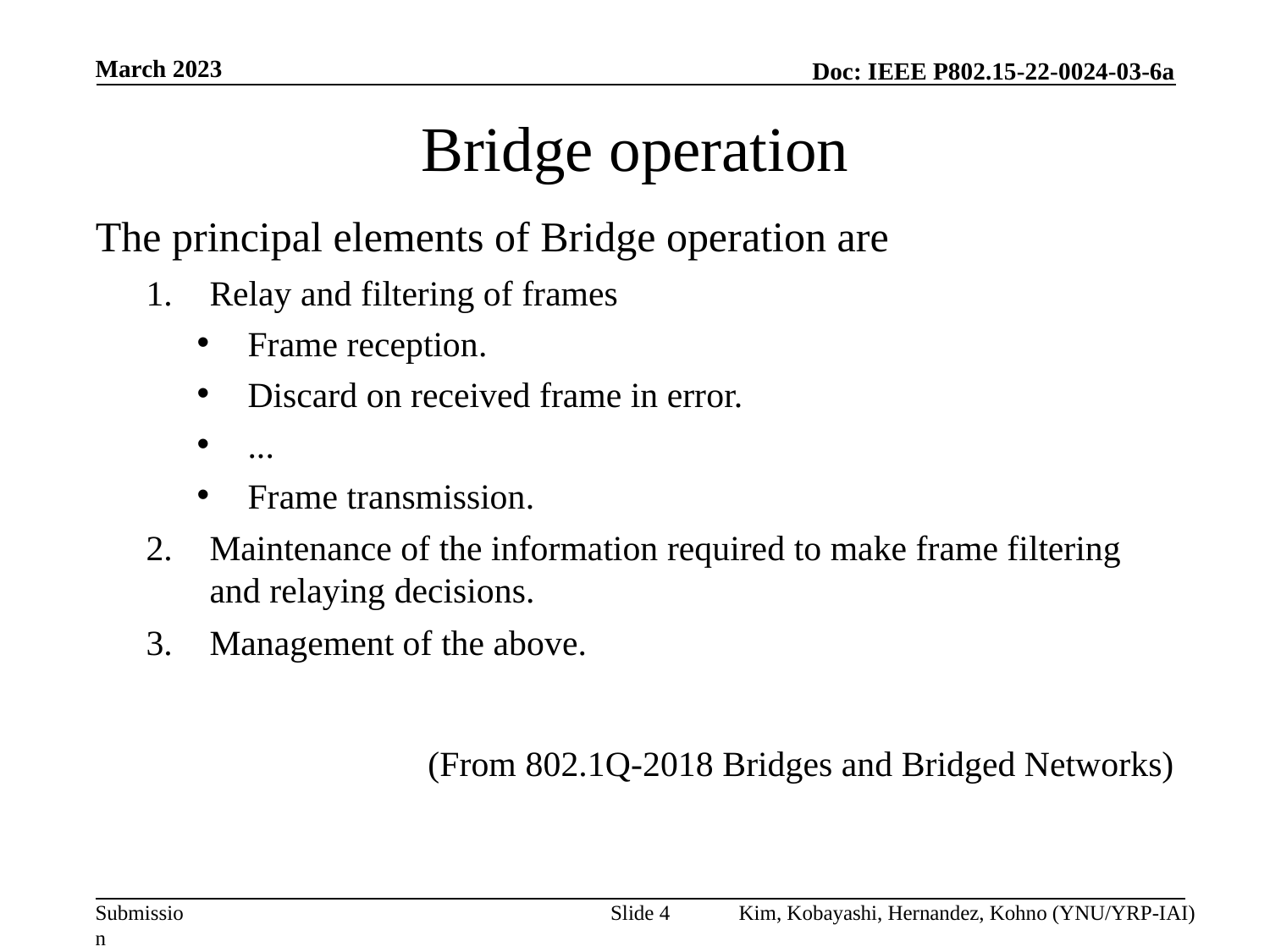

March 2023
# Bridge operation
The principal elements of Bridge operation are
Relay and filtering of frames
Frame reception.
Discard on received frame in error.
...
Frame transmission.
Maintenance of the information required to make frame filtering and relaying decisions.
Management of the above.

(From 802.1Q-2018 Bridges and Bridged Networks)

Slide 4
Kim, Kobayashi, Hernandez, Kohno (YNU/YRP-IAI)